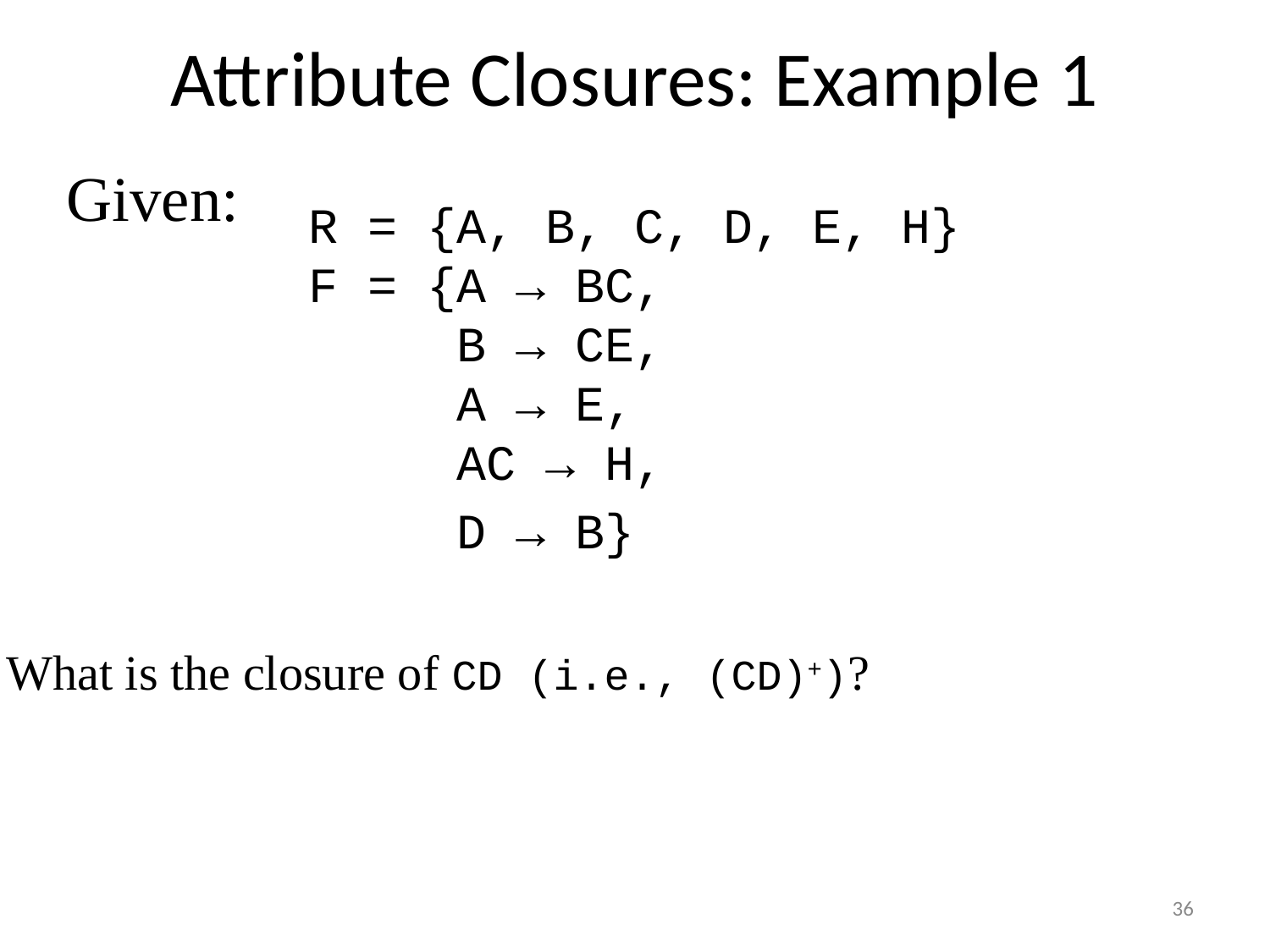

# Attribute Closures: Example 1
Given:
R = {A, B, C, D, E, H}
F = {A → BC,
     B → CE,
     A → E,
     AC → H,
     D → B}
What is the closure of CD (i.e., (CD)+)?
36